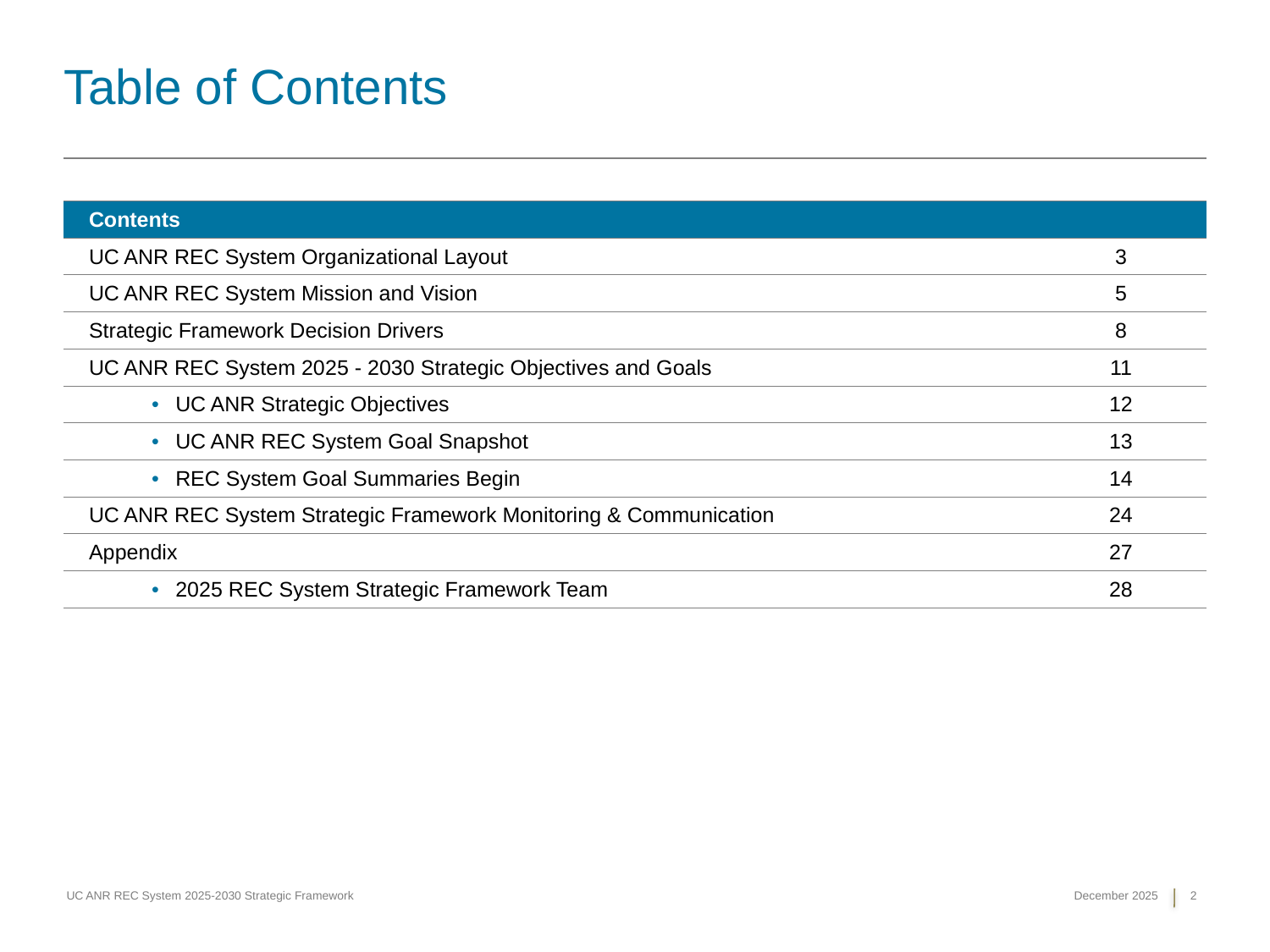

Table of Contents
| Contents |  |
| --- | --- |
| UC ANR REC System Organizational Layout | 3 |
| UC ANR REC System Mission and Vision | 5 |
| Strategic Framework Decision Drivers | 8 |
| UC ANR REC System 2025 - 2030 Strategic Objectives and Goals | 11 |
| UC ANR Strategic Objectives | 12 |
| UC ANR REC System Goal Snapshot | 13 |
| REC System Goal Summaries Begin | 14 |
| UC ANR REC System Strategic Framework Monitoring & Communication | 24 |
| Appendix | 27 |
| 2025 REC System Strategic Framework Team | 28 |